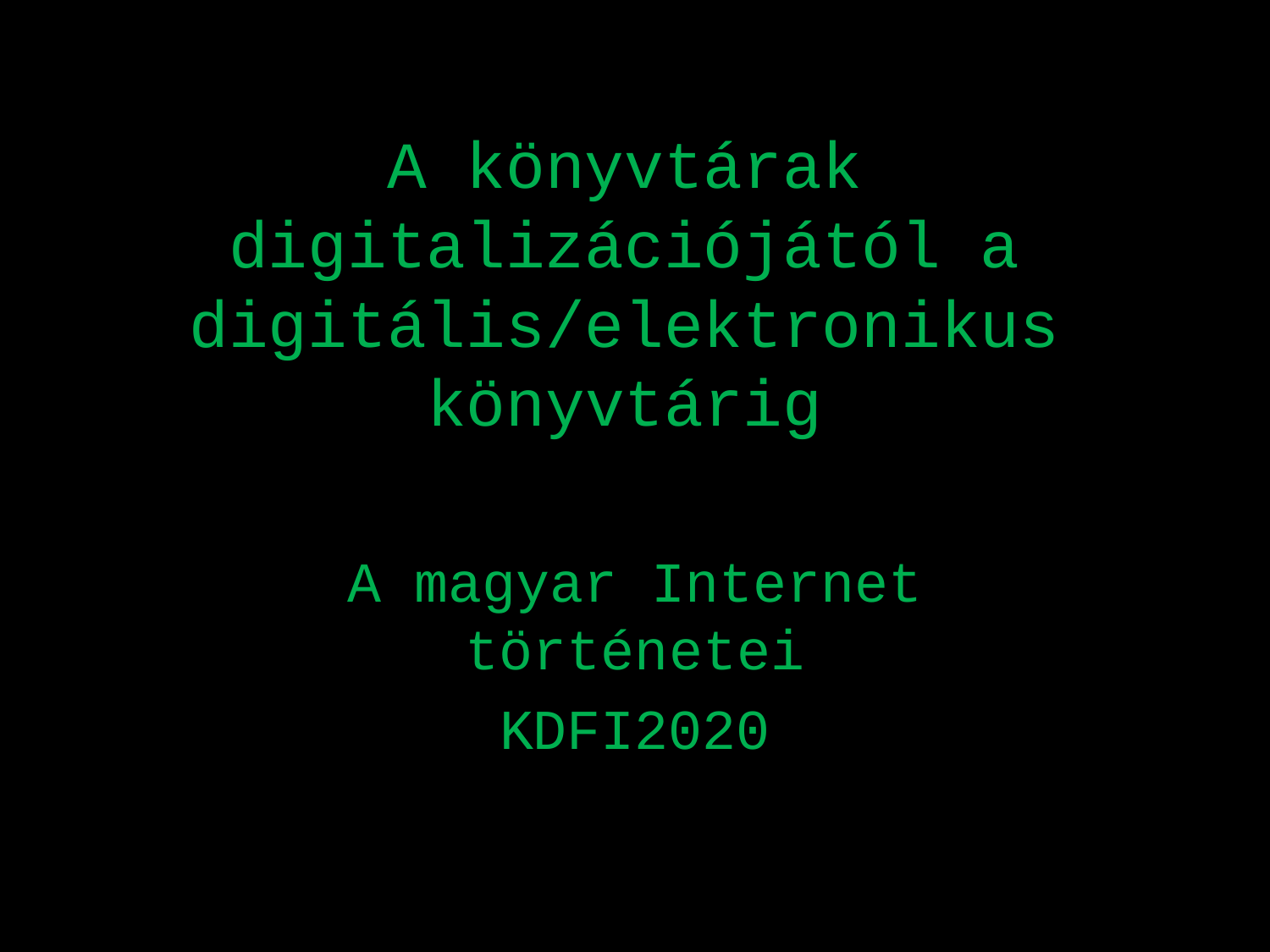

# A könyvtárak digitalizációjától a digitális/elektronikus könyvtárig
A magyar Internet történetei
KDFI2020